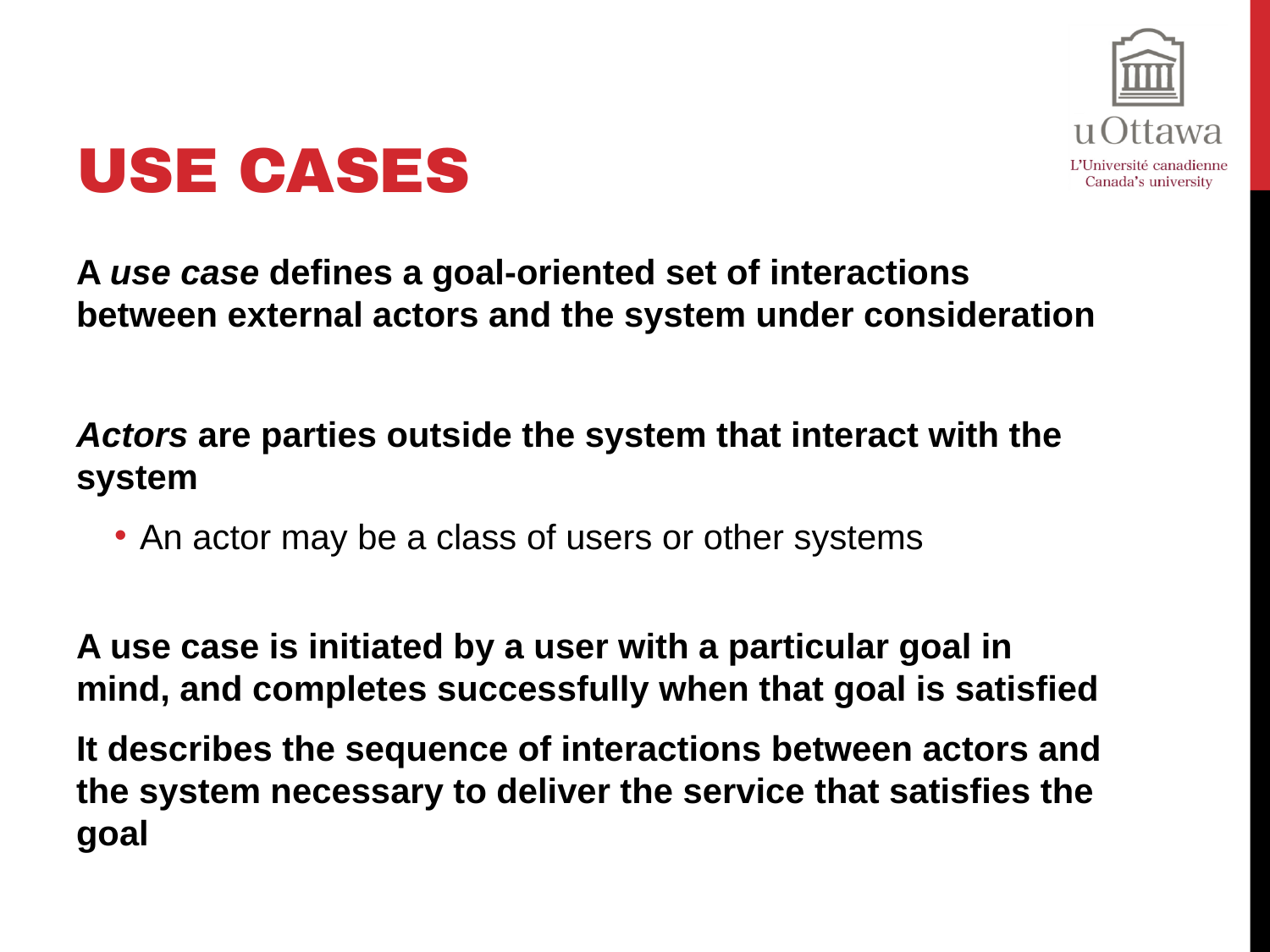

# Use Cases
A use case defines a goal-oriented set of interactions between external actors and the system under consideration

Actors are parties outside the system that interact with the system
An actor may be a class of users or other systems

A use case is initiated by a user with a particular goal in mind, and completes successfully when that goal is satisfied
It describes the sequence of interactions between actors and the system necessary to deliver the service that satisfies the goal